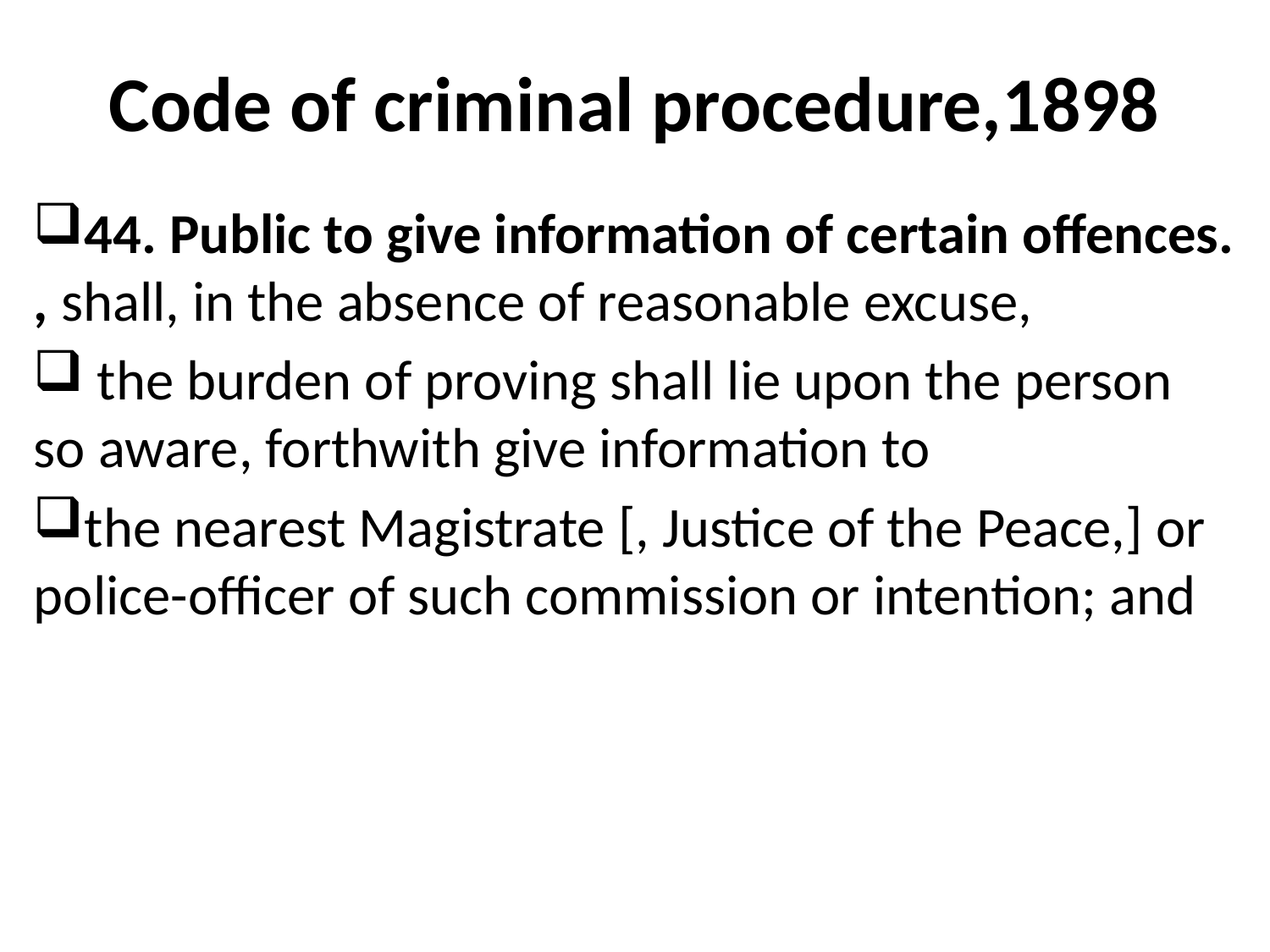

# Code of criminal procedure,1898
44. Public to give information of certain offences. , shall, in the absence of reasonable excuse,
 the burden of proving shall lie upon the person so aware, forthwith give information to
the nearest Magistrate [, Justice of the Peace,] or police-officer of such commission or intention; and